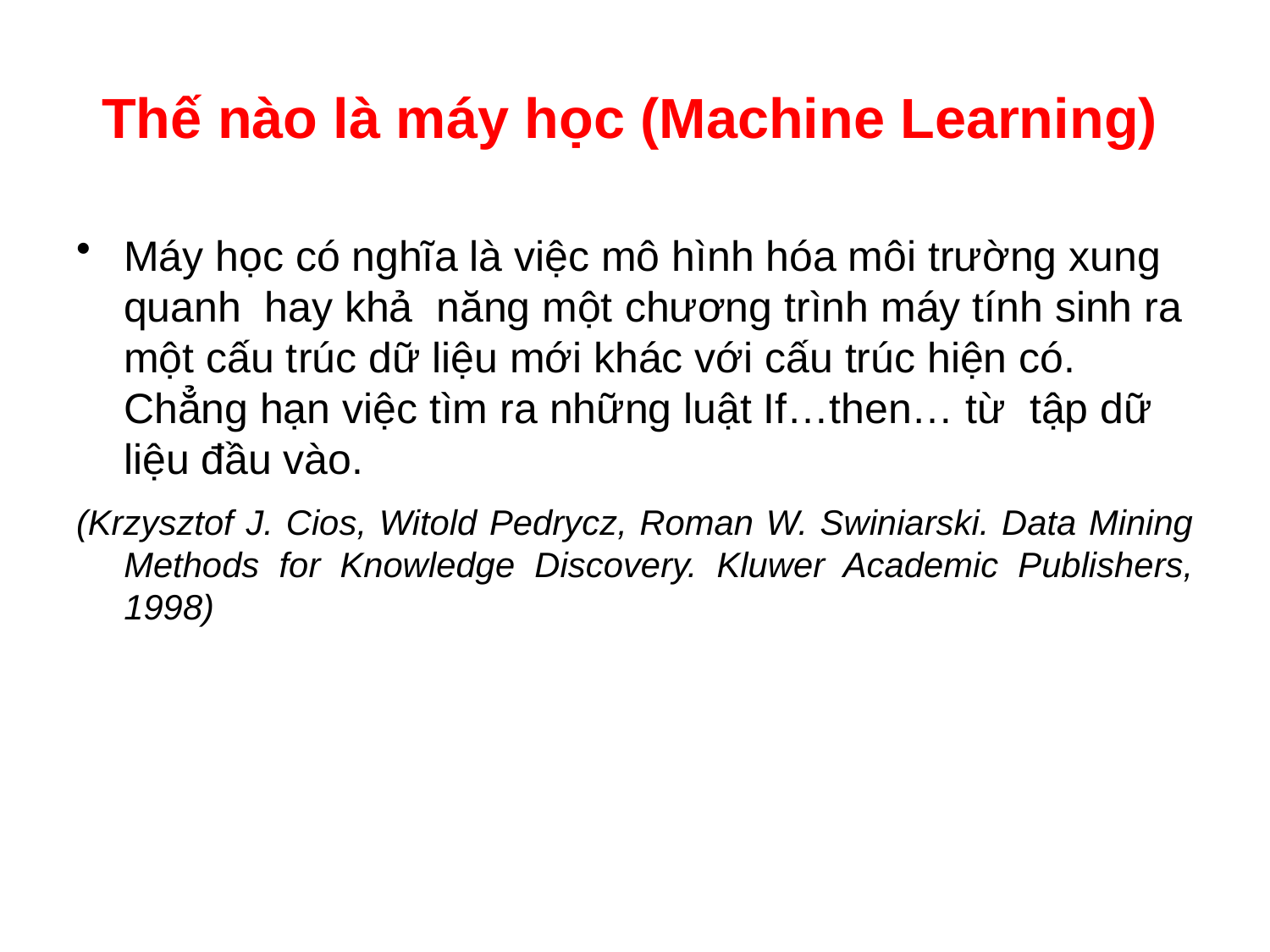

# Thế nào là máy học (Machine Learning)
Máy học có nghĩa là việc mô hình hóa môi trường xung quanh  hay khả  năng một chương trình máy tính sinh ra một cấu trúc dữ liệu mới khác với cấu trúc hiện có. Chẳng hạn việc tìm ra những luật If…then… từ  tập dữ liệu đầu vào.
(Krzysztof J. Cios, Witold Pedrycz, Roman W. Swiniarski. Data Mining Methods for Knowledge Discovery. Kluwer Academic Publishers, 1998)